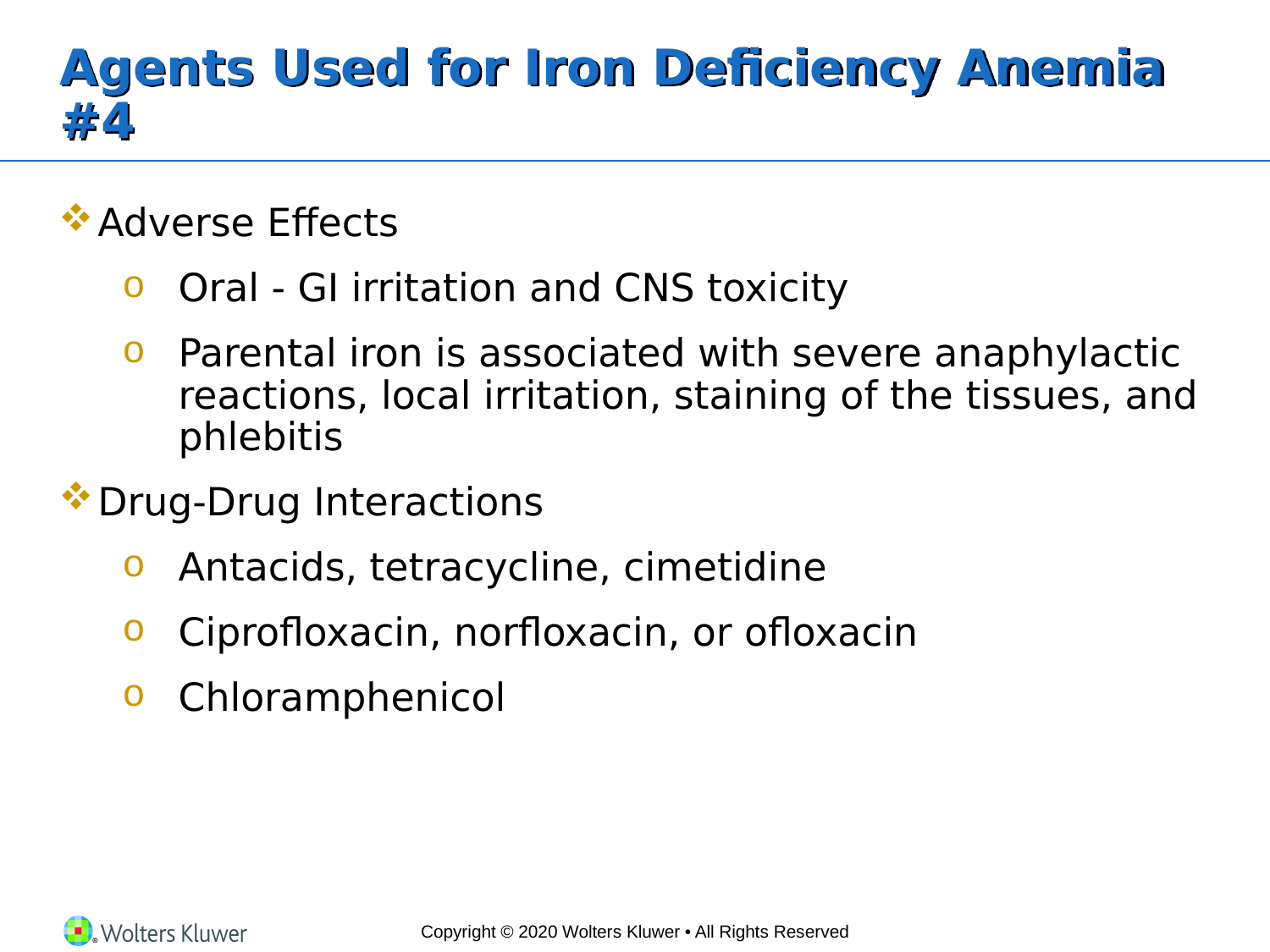

# Agents Used for Iron Deficiency Anemia #4
Adverse Effects
Oral - GI irritation and CNS toxicity
Parental iron is associated with severe anaphylactic reactions, local irritation, staining of the tissues, and phlebitis
Drug-Drug Interactions
Antacids, tetracycline, cimetidine
Ciprofloxacin, norfloxacin, or ofloxacin
Chloramphenicol